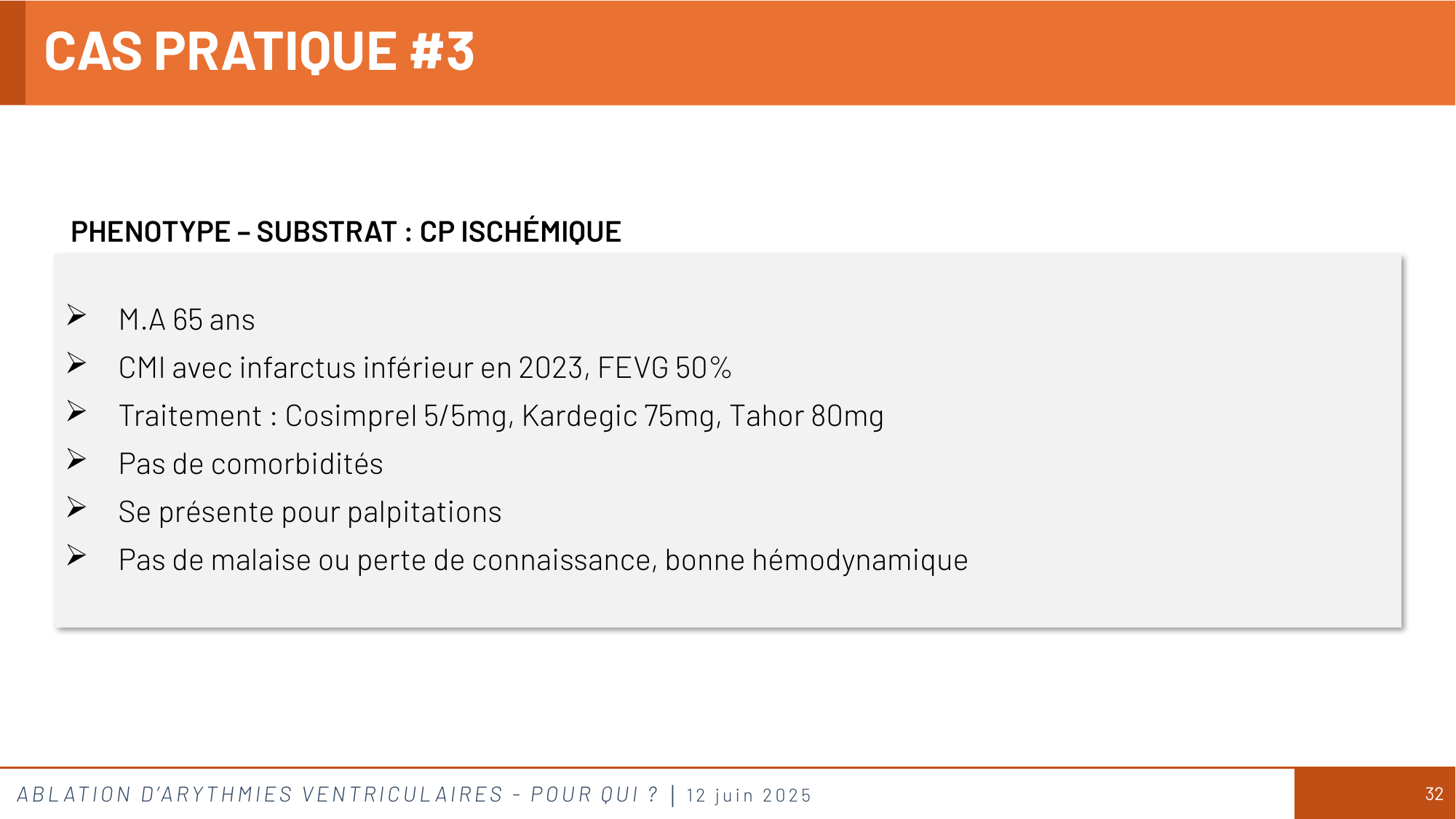

# CAS PRATIQUE #3
PHENOTYPE – SUBSTRAT : CP ISCHÉMIQUE
M.A 65 ans
CMI avec infarctus inférieur en 2023, FEVG 50%
Traitement : Cosimprel 5/5mg, Kardegic 75mg, Tahor 80mg
Pas de comorbidités
Se présente pour palpitations
Pas de malaise ou perte de connaissance, bonne hémodynamique